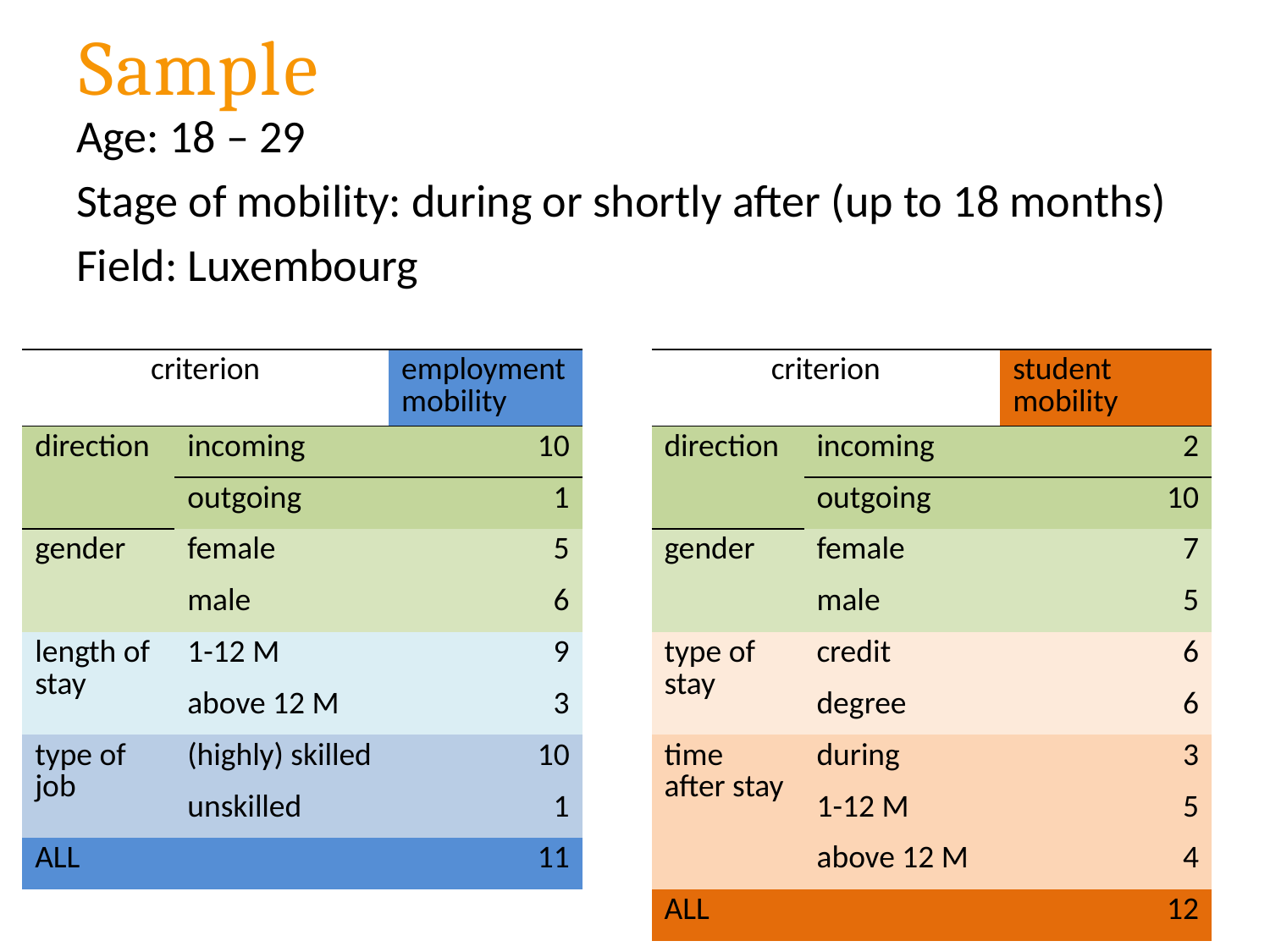

# Sample
Age: 18 – 29
Stage of mobility: during or shortly after (up to 18 months)
Field: Luxembourg

| criterion |  | employment mobility |
| --- | --- | --- |
| direction | incoming | 10 |
|  | outgoing | 1 |
| gender | female | 5 |
|  | male | 6 |
| length of stay | 1-12 M | 9 |
|  | above 12 M | 3 |
| type of job | (highly) skilled | 10 |
|  | unskilled | 1 |
| ALL |  | 11 |
| criterion |  | student mobility |
| --- | --- | --- |
| direction | incoming | 2 |
|  | outgoing | 10 |
| gender | female | 7 |
|  | male | 5 |
| type of stay | credit | 6 |
|  | degree | 6 |
| time after stay | during | 3 |
|  | 1-12 M | 5 |
|  | above 12 M | 4 |
| ALL |  | 12 |
7